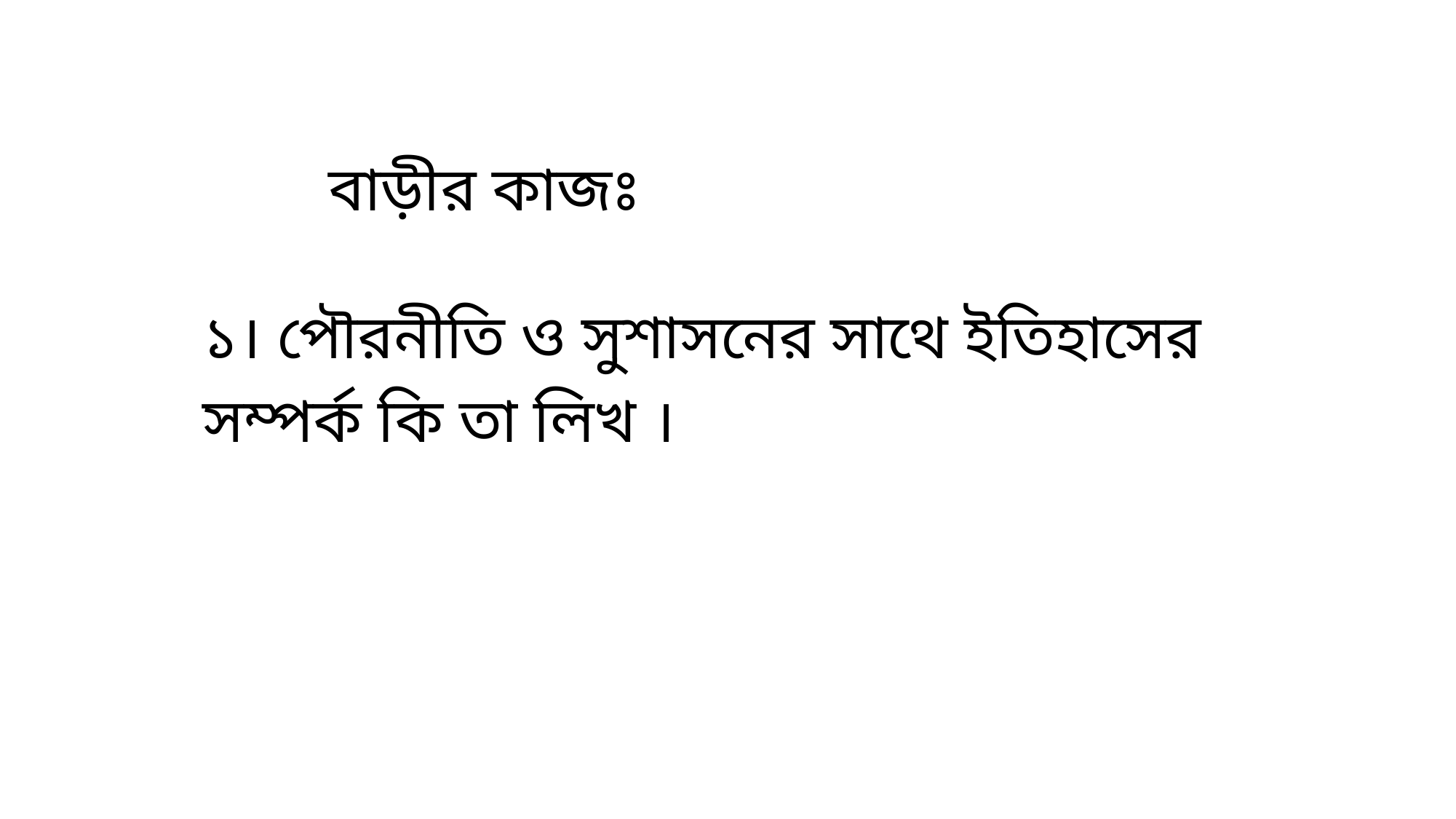

বাড়ীর কাজঃ
১। পৌরনীতি ও সুশাসনের সাথে ইতিহাসের সম্পর্ক কি তা লিখ ।